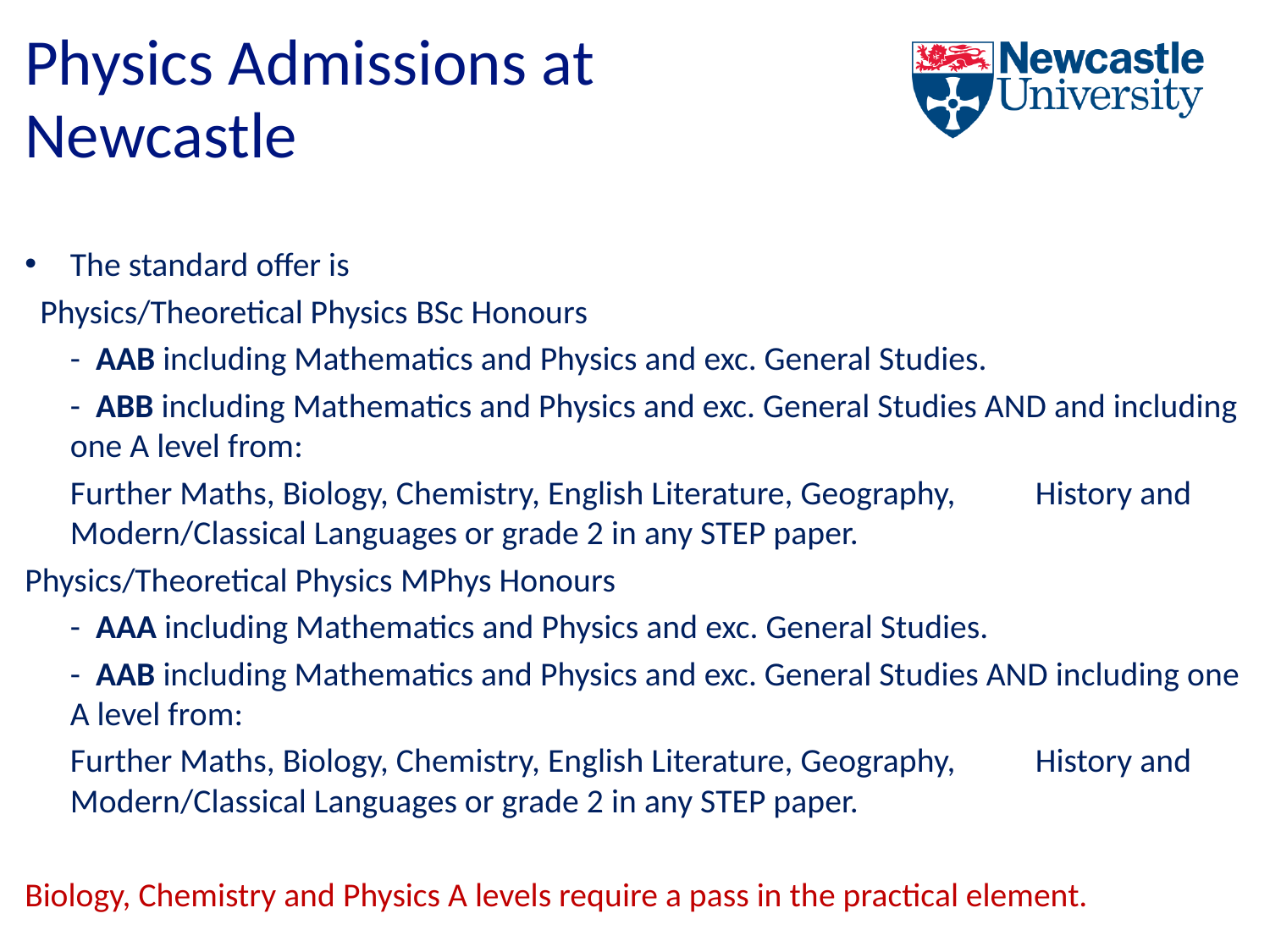

# Physics Admissions at Newcastle
The standard offer is
  Physics/Theoretical Physics BSc Honours
	-  AAB including Mathematics and Physics and exc. General Studies.
	-  ABB including Mathematics and Physics and exc. General Studies AND and including one A level from:
				Further Maths, Biology, Chemistry, English Literature, Geography, 			History and Modern/Classical Languages or grade 2 in any STEP paper.
Physics/Theoretical Physics MPhys Honours
	-  AAA including Mathematics and Physics and exc. General Studies.
	-  AAB including Mathematics and Physics and exc. General Studies AND including one A level from:
				Further Maths, Biology, Chemistry, English Literature, Geography, 			History and Modern/Classical Languages or grade 2 in any STEP paper.

Biology, Chemistry and Physics A levels require a pass in the practical element.